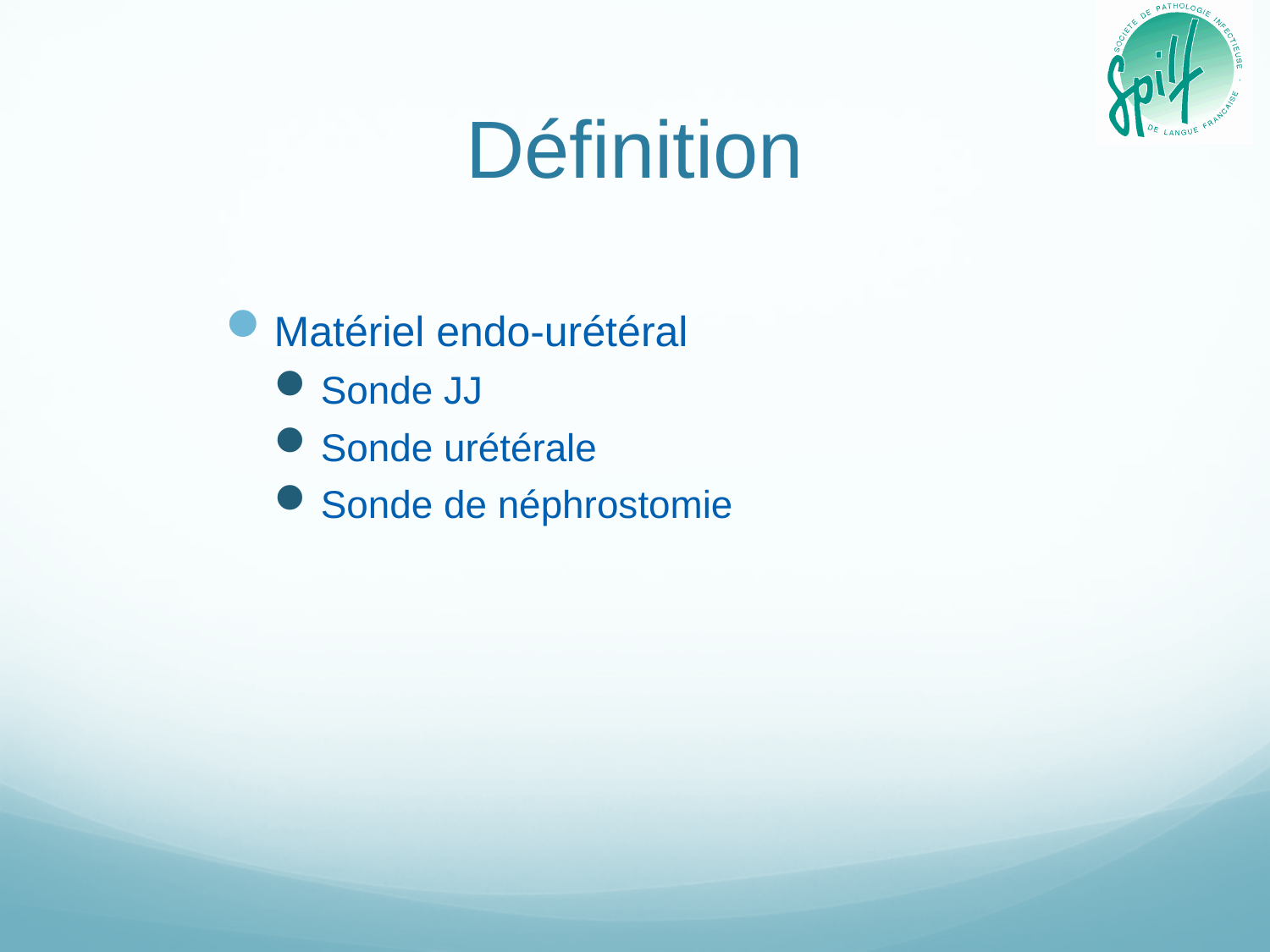

# Définition
Matériel endo-urétéral
Sonde JJ
Sonde urétérale
Sonde de néphrostomie